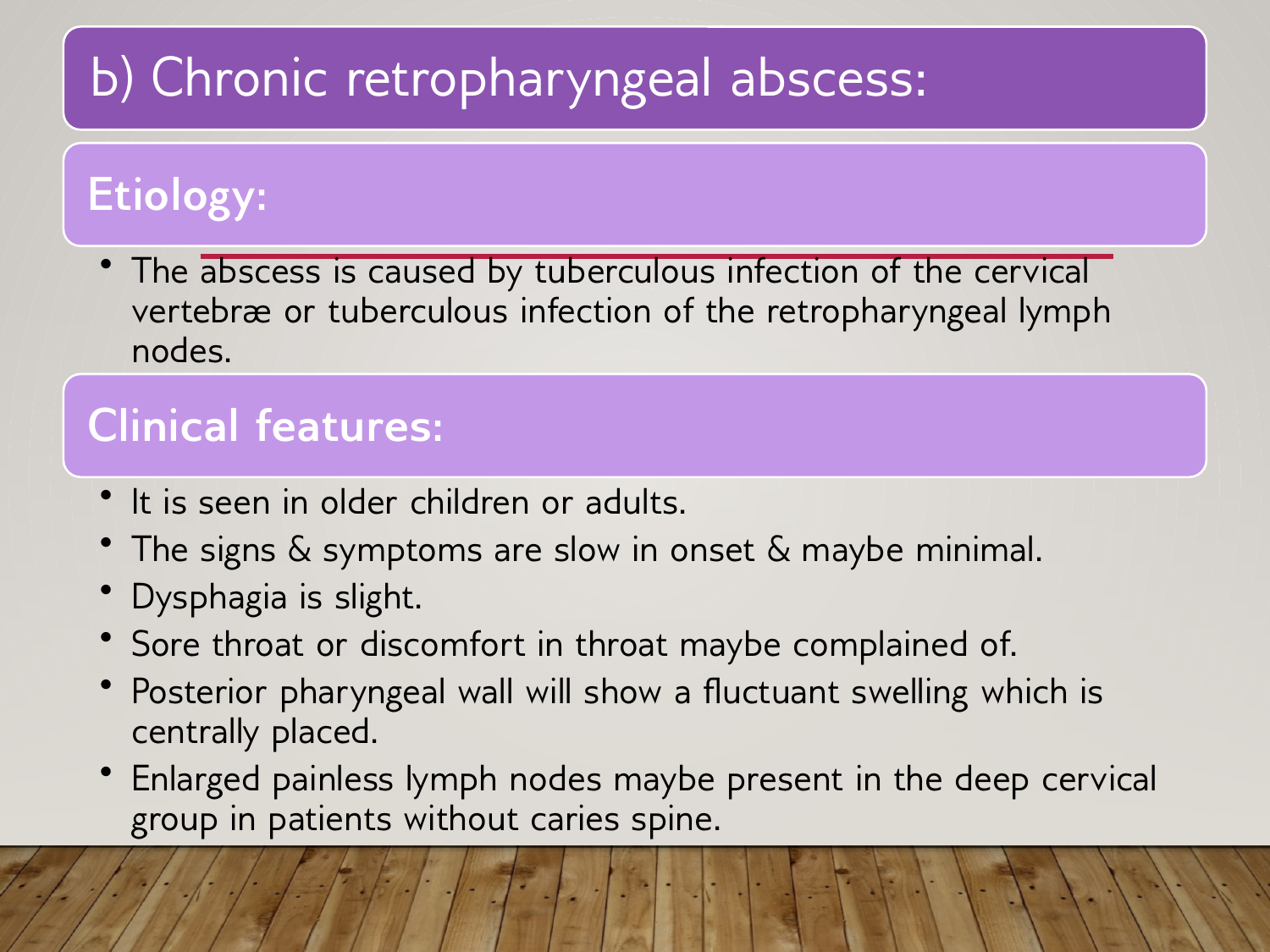

b) Chronic retropharyngeal abscess:
Etiology:
The abscess is caused by tuberculous infection of the cervical vertebrae or tuberculous infection of the retropharyngeal lymph nodes.
Clinical features:
It is seen in older children or adults.
The signs & symptoms are slow in onset & maybe minimal.
Dysphagia is slight.
Sore throat or discomfort in throat maybe complained of.
Posterior pharyngeal wall will show a fluctuant swelling which is centrally placed.
Enlarged painless lymph nodes maybe present in the deep cervical group in patients without caries spine.